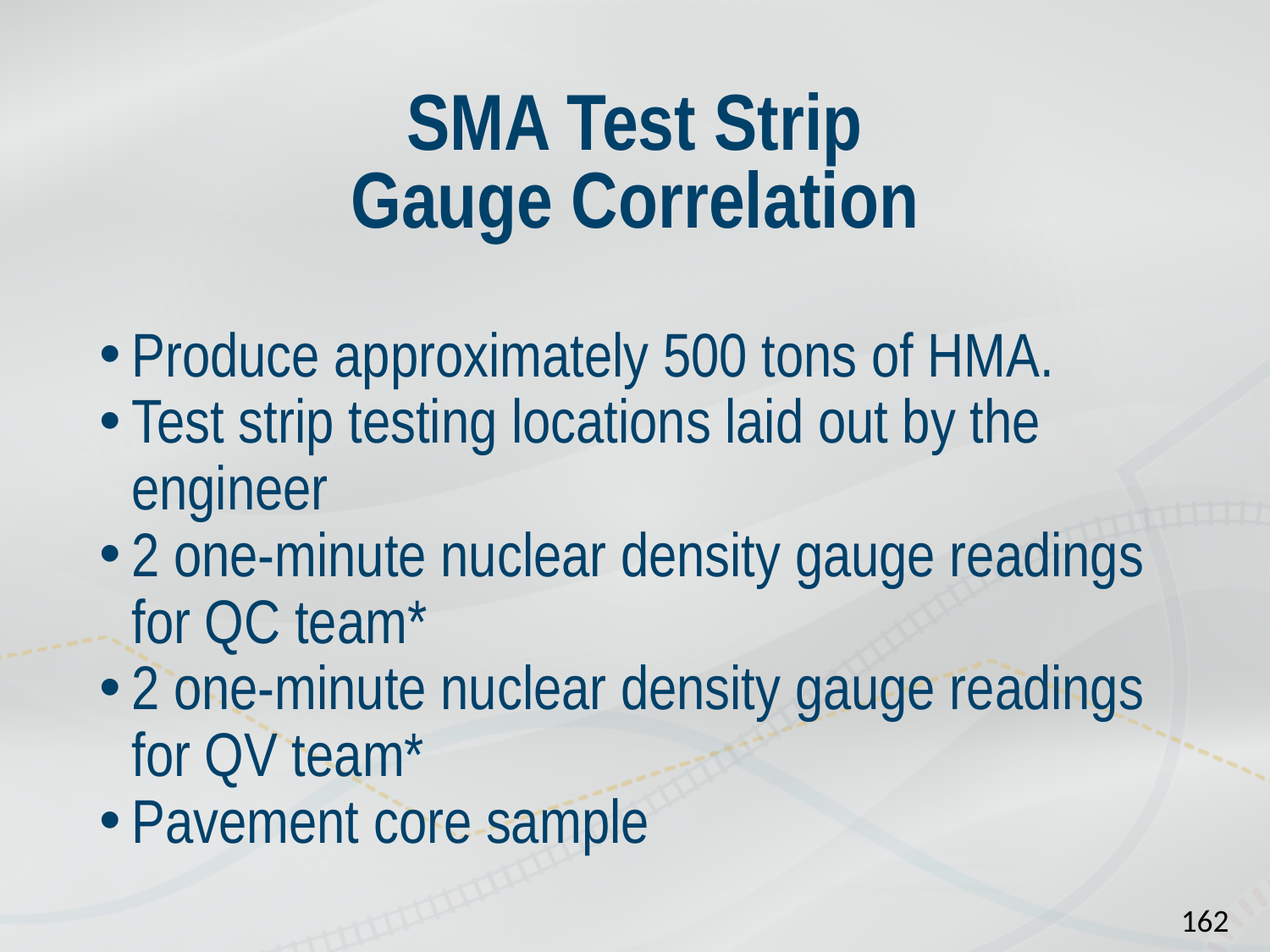

# SMA Test Strip Gauge Correlation
Produce approximately 500 tons of HMA.
Test strip testing locations laid out by the engineer
2 one-minute nuclear density gauge readings for QC team*
2 one-minute nuclear density gauge readings for QV team*
Pavement core sample
162